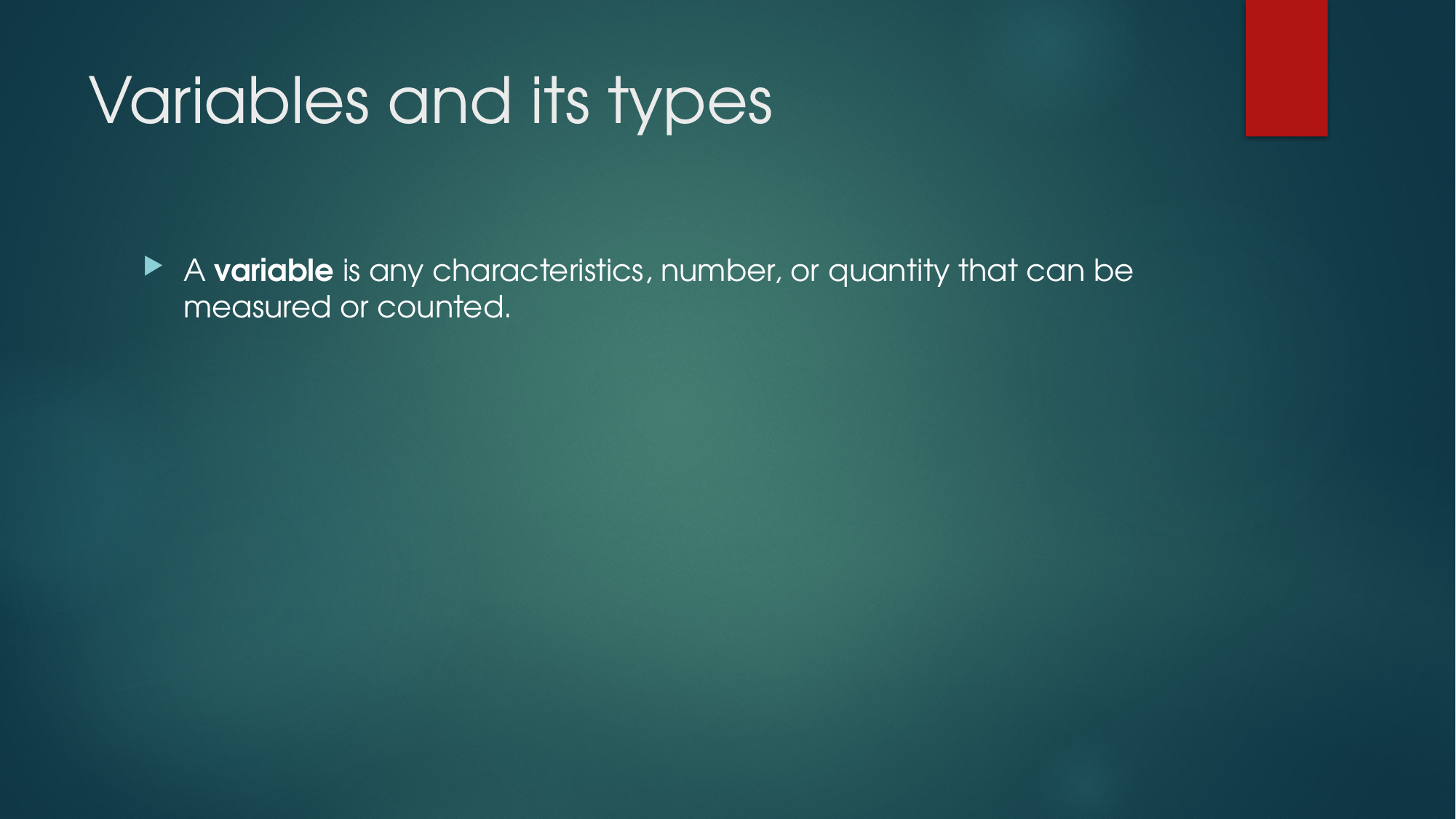

# Variables and its types
A variable is any characteristics, number, or quantity that can be measured or counted.